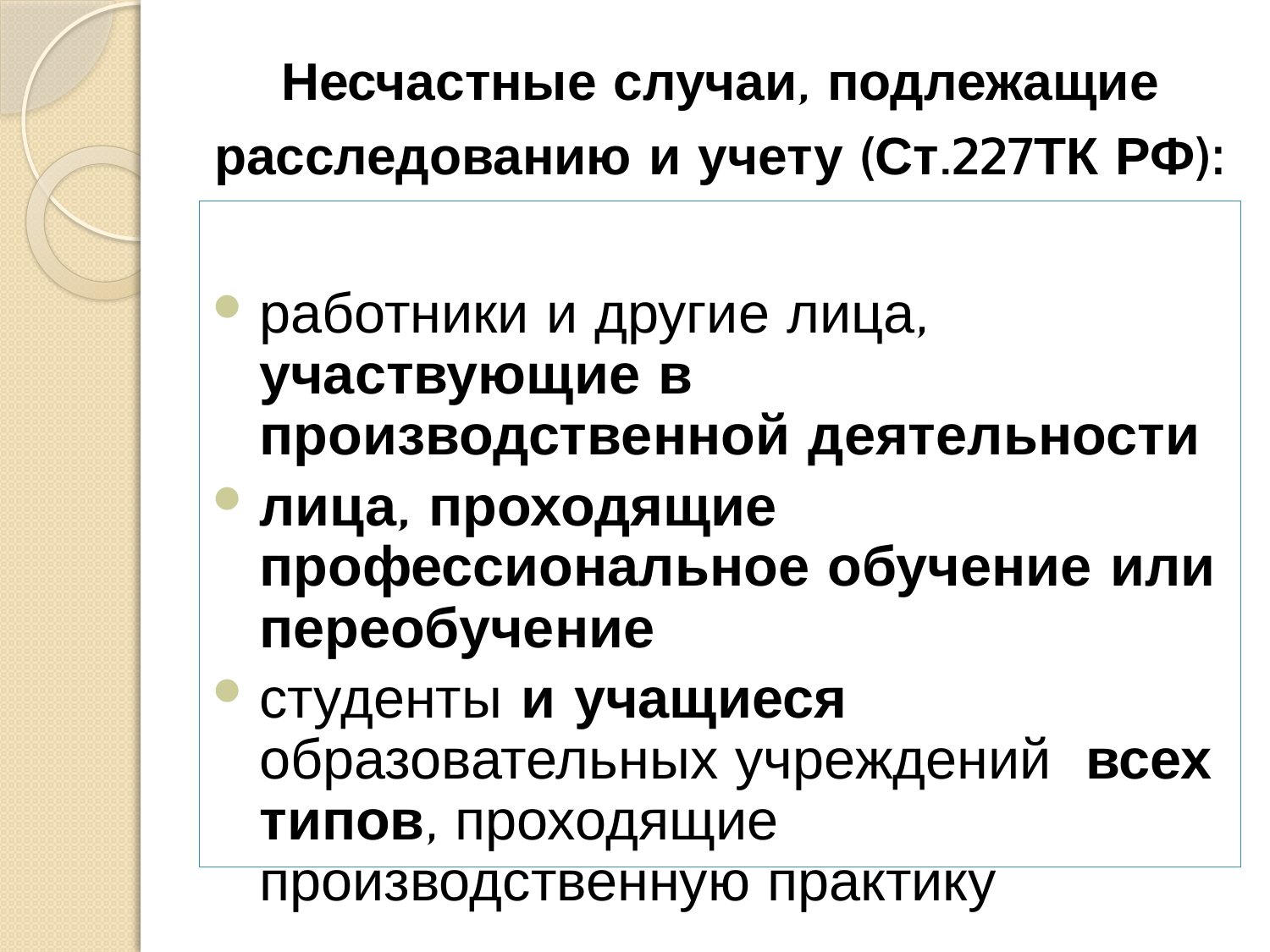

# Несчастные случаи, подлежащие расследованию и учету (Ст.227ТК РФ):

работники и другие лица, участвующие в производственной деятельности
лица, проходящие профессиональное обучение или переобучение
студенты и учащиеся образовательных учреждений  всех типов, проходящие производственную практику